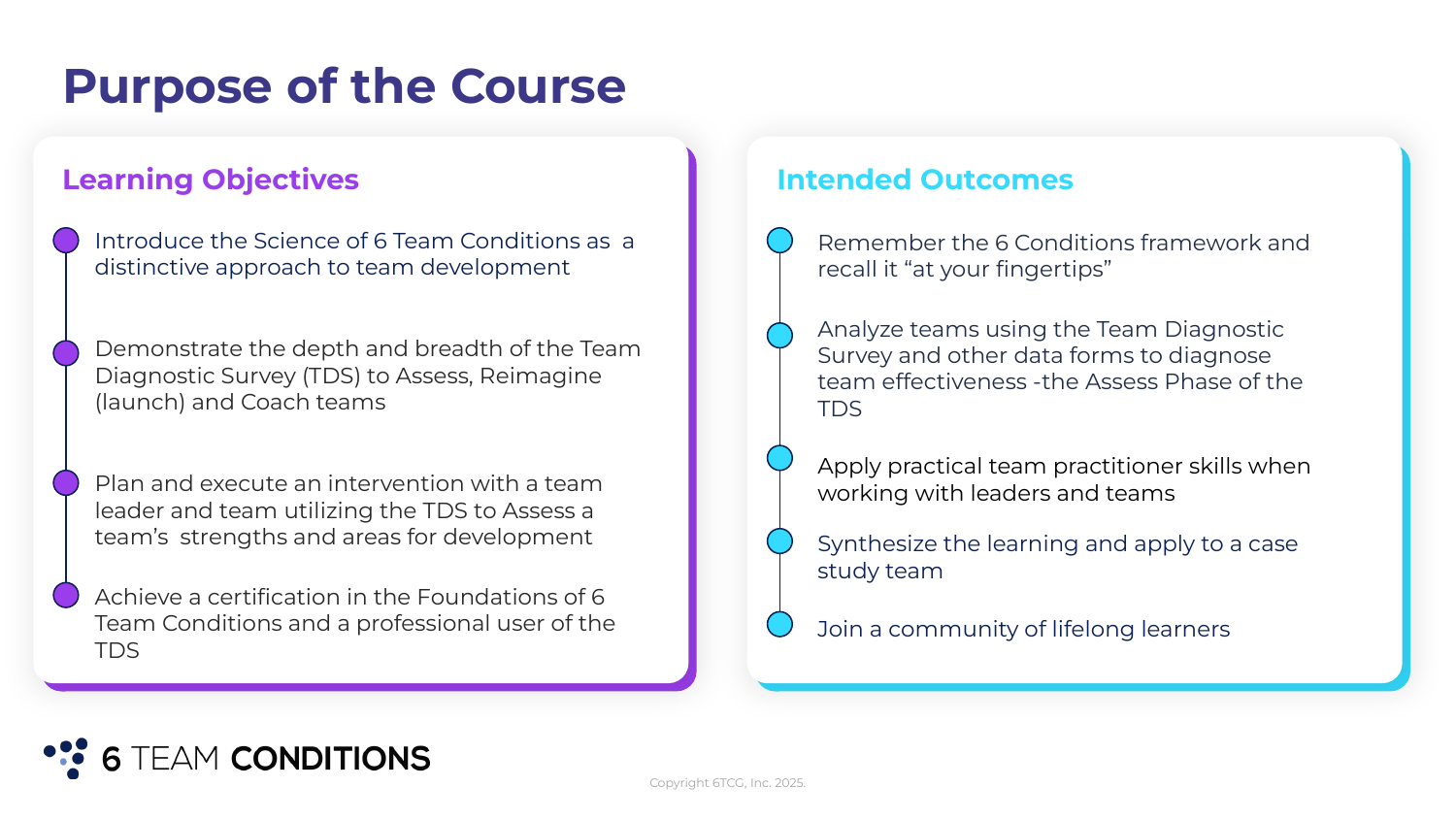

Purpose of the Course

Learning Objectives
Intended Outcomes
Introduce the Science of 6 Team Conditions as  a distinctive approach to team development
Remember the 6 Conditions framework and recall it “at your fingertips”

Analyze teams using the Team Diagnostic Survey and other data forms to diagnose team effectiveness -the Assess Phase of the TDS

Demonstrate the depth and breadth of the Team Diagnostic Survey (TDS) to Assess, Reimagine (launch) and Coach teams

Apply practical team practitioner skills when working with leaders and teams

Plan and execute an intervention with a team leader and team utilizing the TDS to Assess a team’s  strengths and areas for development

Synthesize the learning and apply to a case study team

Achieve a certification in the Foundations of 6 Team Conditions and a professional user of the TDS

Join a community of lifelong learners